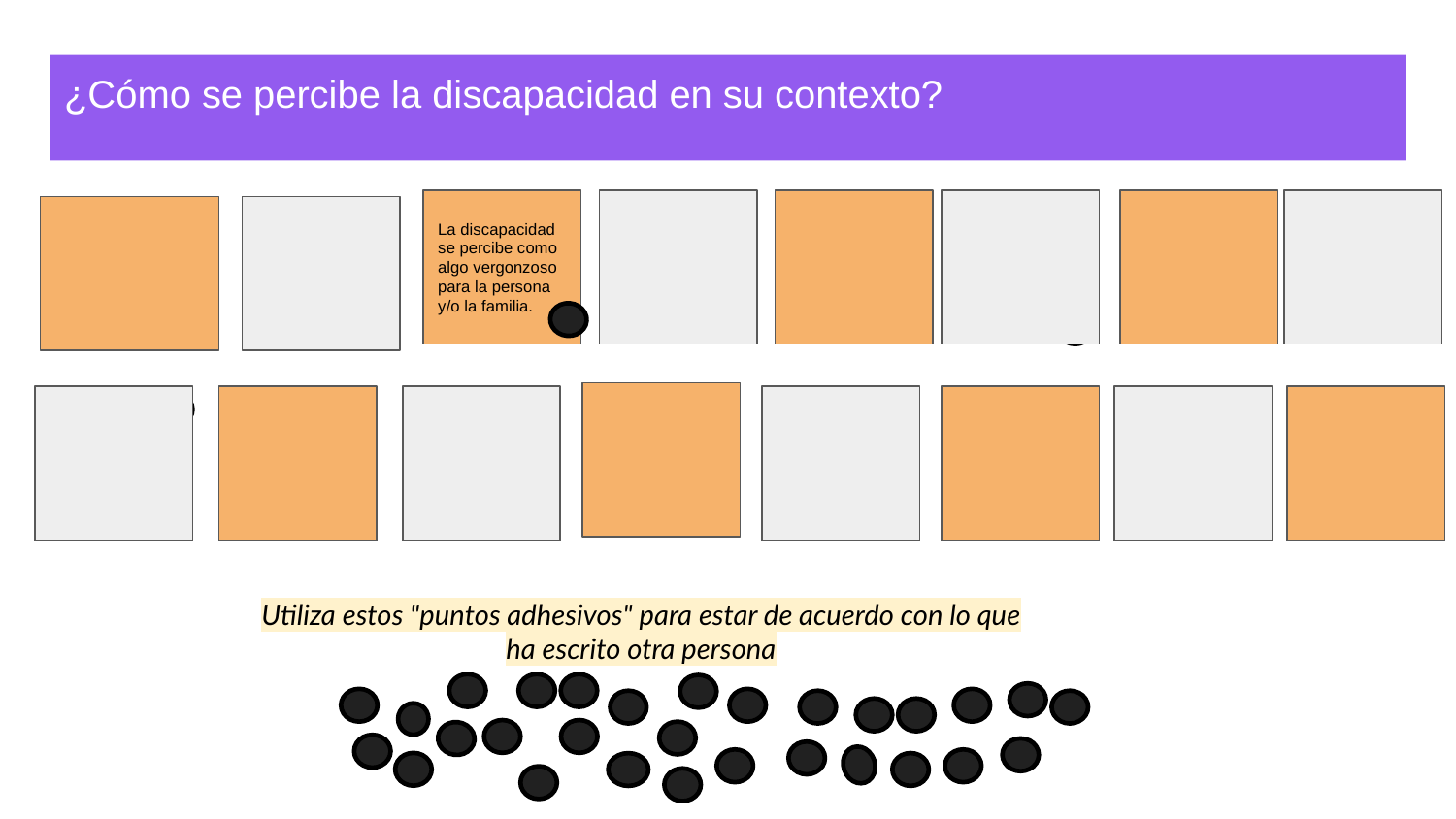

¿Cómo se percibe la discapacidad en su contexto?

La discapacidad se percibe como algo vergonzoso para la persona y/o la familia.

Utiliza estos "puntos adhesivos" para estar de acuerdo con lo que ha escrito otra persona